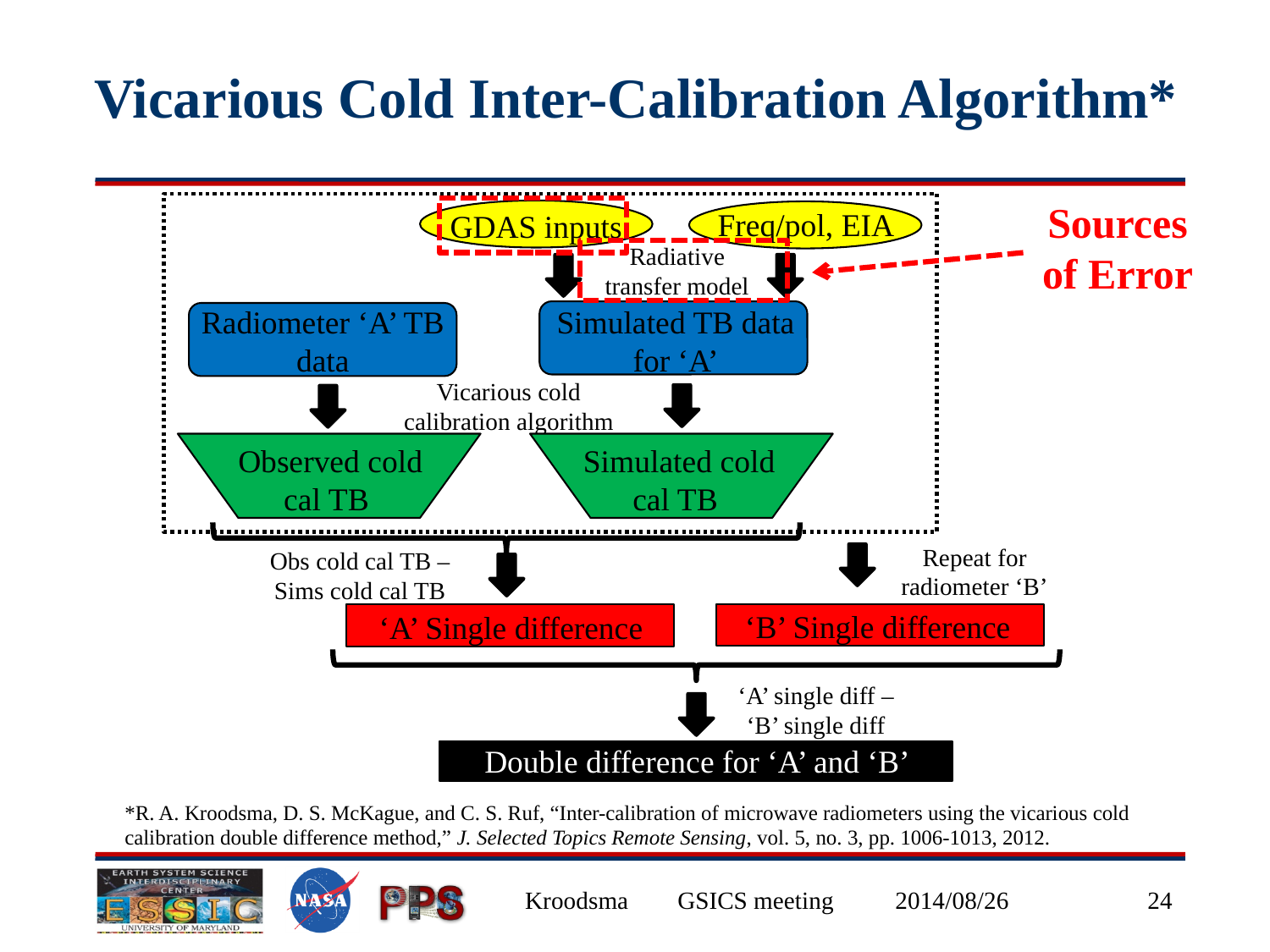

# Vicarious Cold Inter-Calibration Algorithm*

Sources of Error

Freq/pol, EIA
GDAS inputs

Radiative transfer model

Simulated TB data for ‘A’

Radiometer ‘A’ TB data

Vicarious cold calibration algorithm

Observed cold cal TB

Simulated cold cal TB
Repeat for radiometer ‘B’
Obs cold cal TB – Sims cold cal TB

‘B’ Single difference

‘A’ Single difference

‘A’ single diff – ‘B’ single diff

Double difference for ‘A’ and ‘B’

*R. A. Kroodsma, D. S. McKague, and C. S. Ruf, “Inter-calibration of microwave radiometers using the vicarious cold calibration double difference method,” J. Selected Topics Remote Sensing, vol. 5, no. 3, pp. 1006-1013, 2012.
Kroodsma        GSICS meeting          2014/08/26
24